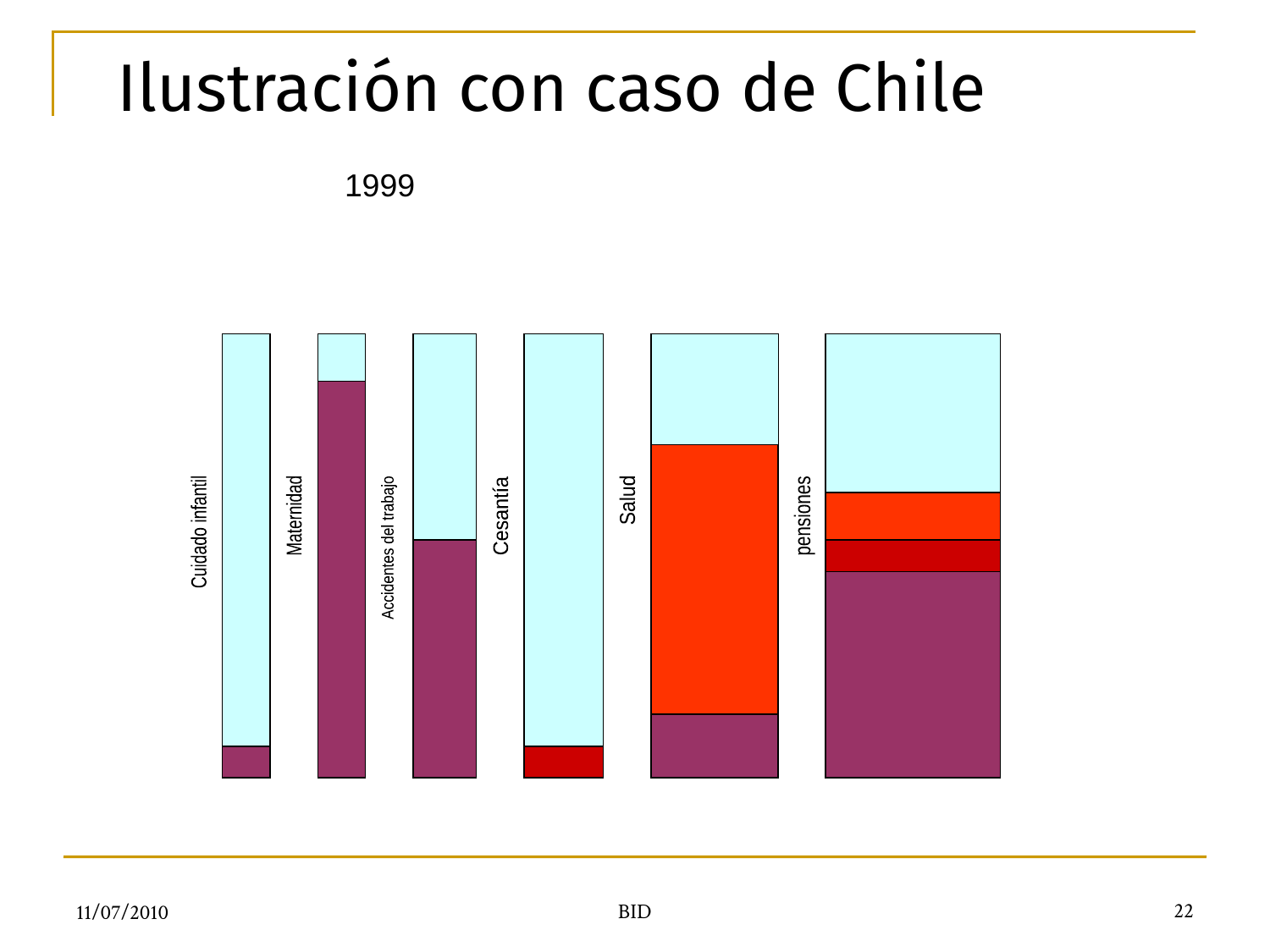

# Ilustración con caso de Chile
1999

Salud

pensiones
Maternidad
Cesantía
Cuidado infantil

Accidentes del trabajo

11/07/2010
22
BID